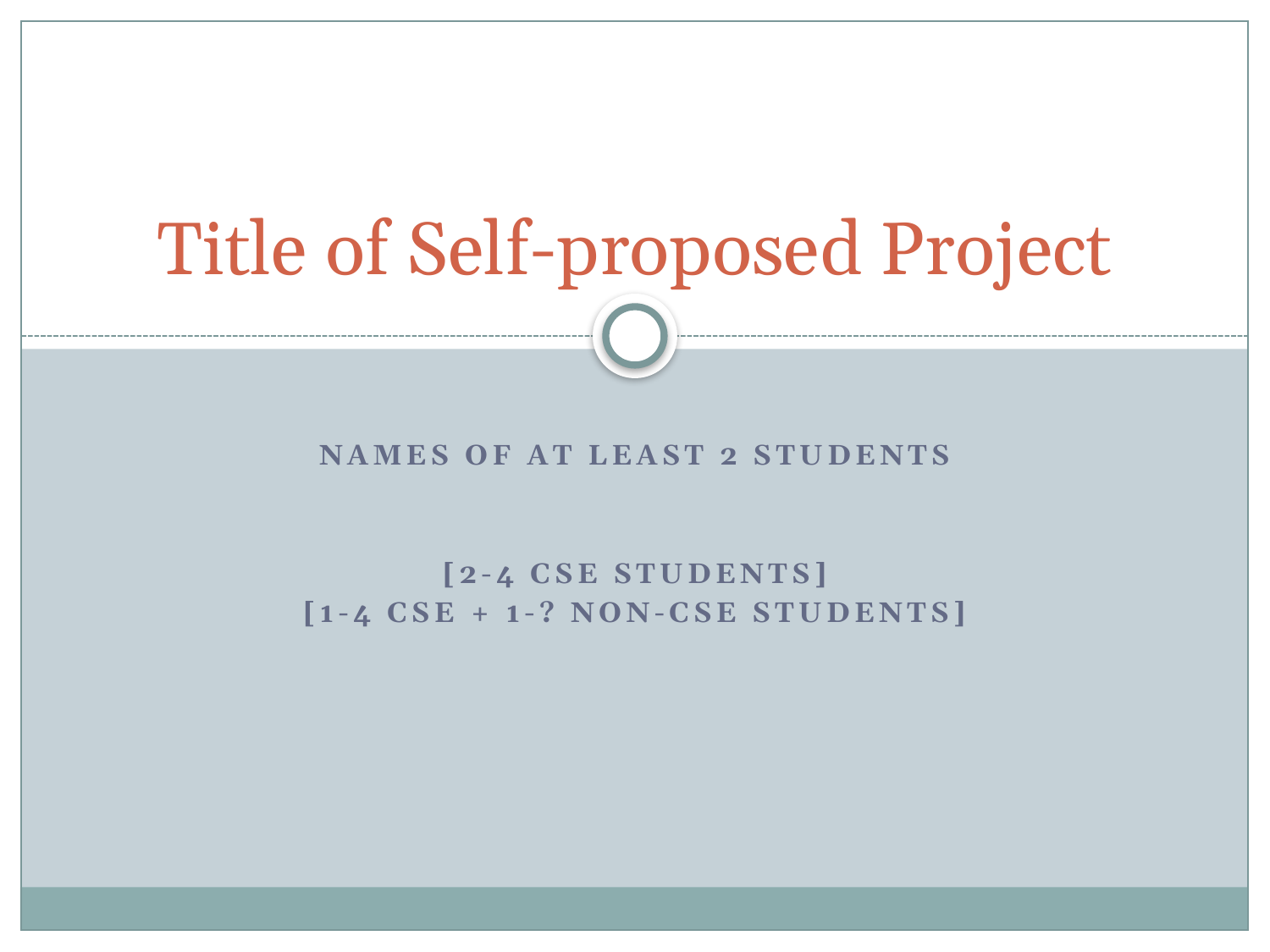

# Title of Self-proposed Project

Names of at least 2 stuDents

[2-4 CSE Students]
[1-4 CSE + 1-? non-CSE students]